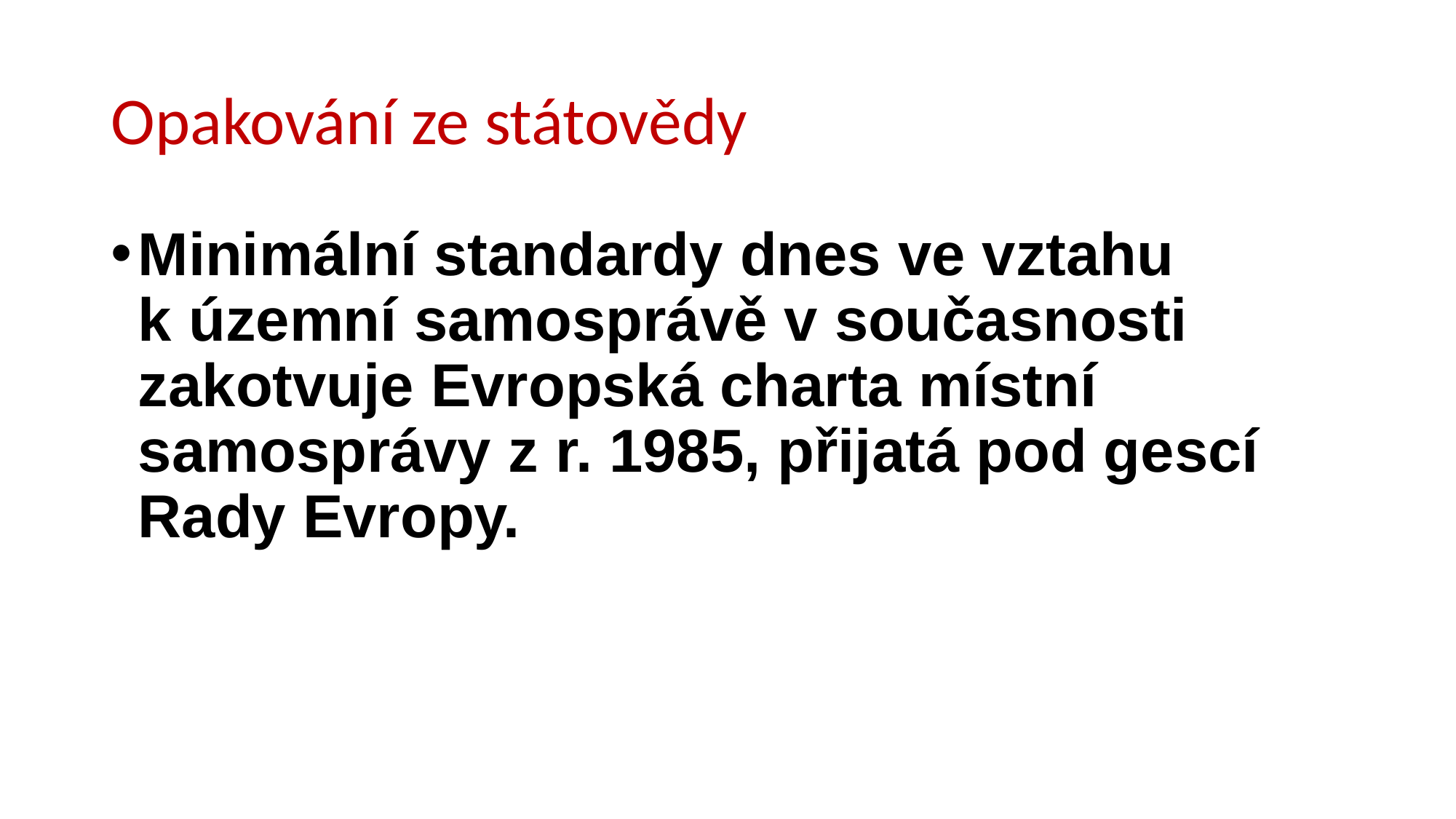

# Opakování ze státovědy
Minimální standardy dnes ve vztahu k územní samosprávě v současnosti zakotvuje Evropská charta místní samosprávy z r. 1985, přijatá pod gescí Rady Evropy.